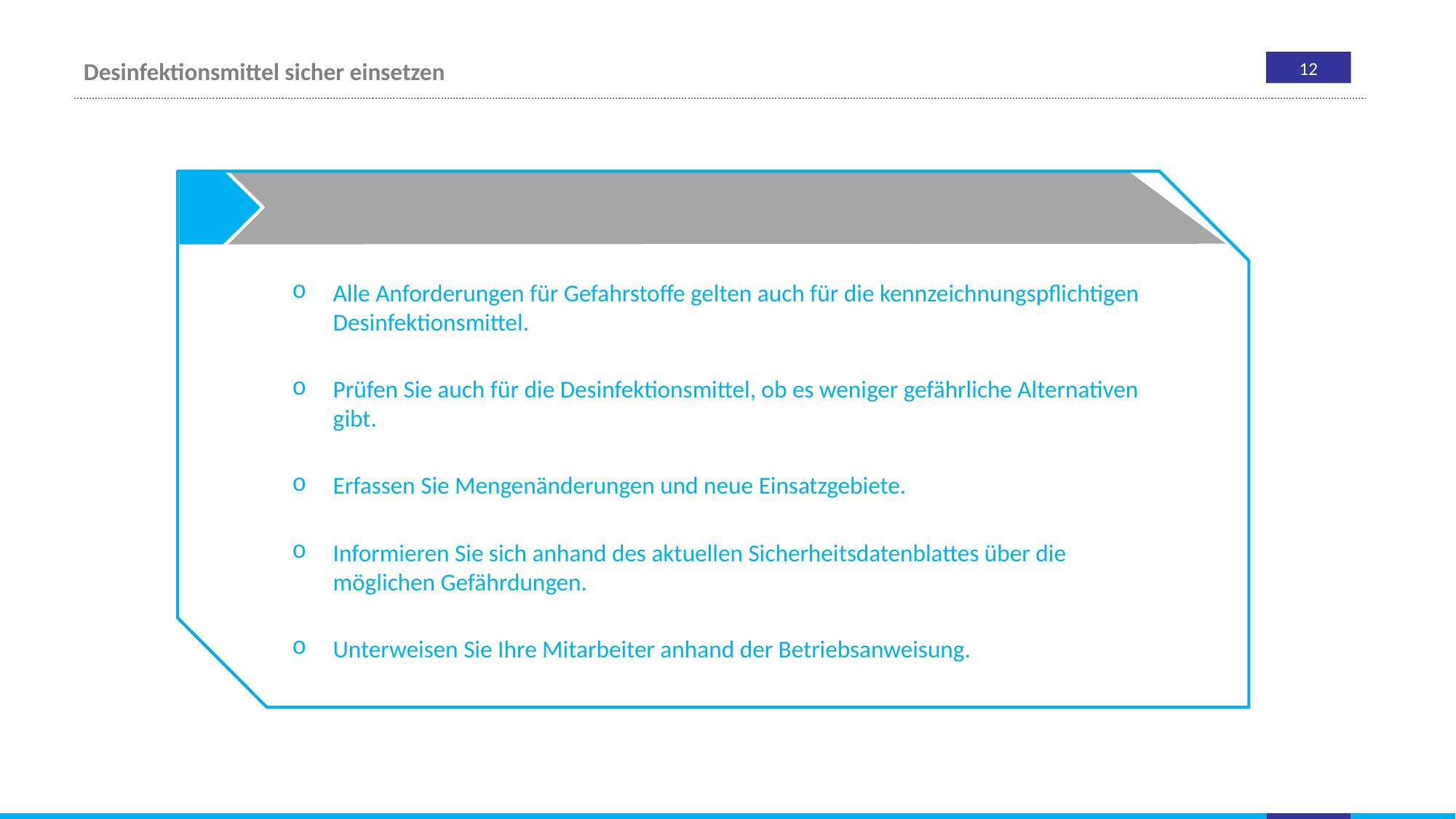

Alle Anforderungen für Gefahrstoffe gelten auch für die kennzeichnungspflichtigen Desinfektionsmittel.

Prüfen Sie auch für die Desinfektionsmittel, ob es weniger gefährliche Alternativen gibt.

Erfassen Sie Mengenänderungen und neue Einsatzgebiete.

Informieren Sie sich anhand des aktuellen Sicherheitsdatenblattes über die möglichen Gefährdungen.

Unterweisen Sie Ihre Mitarbeiter anhand der Betriebsanweisung.